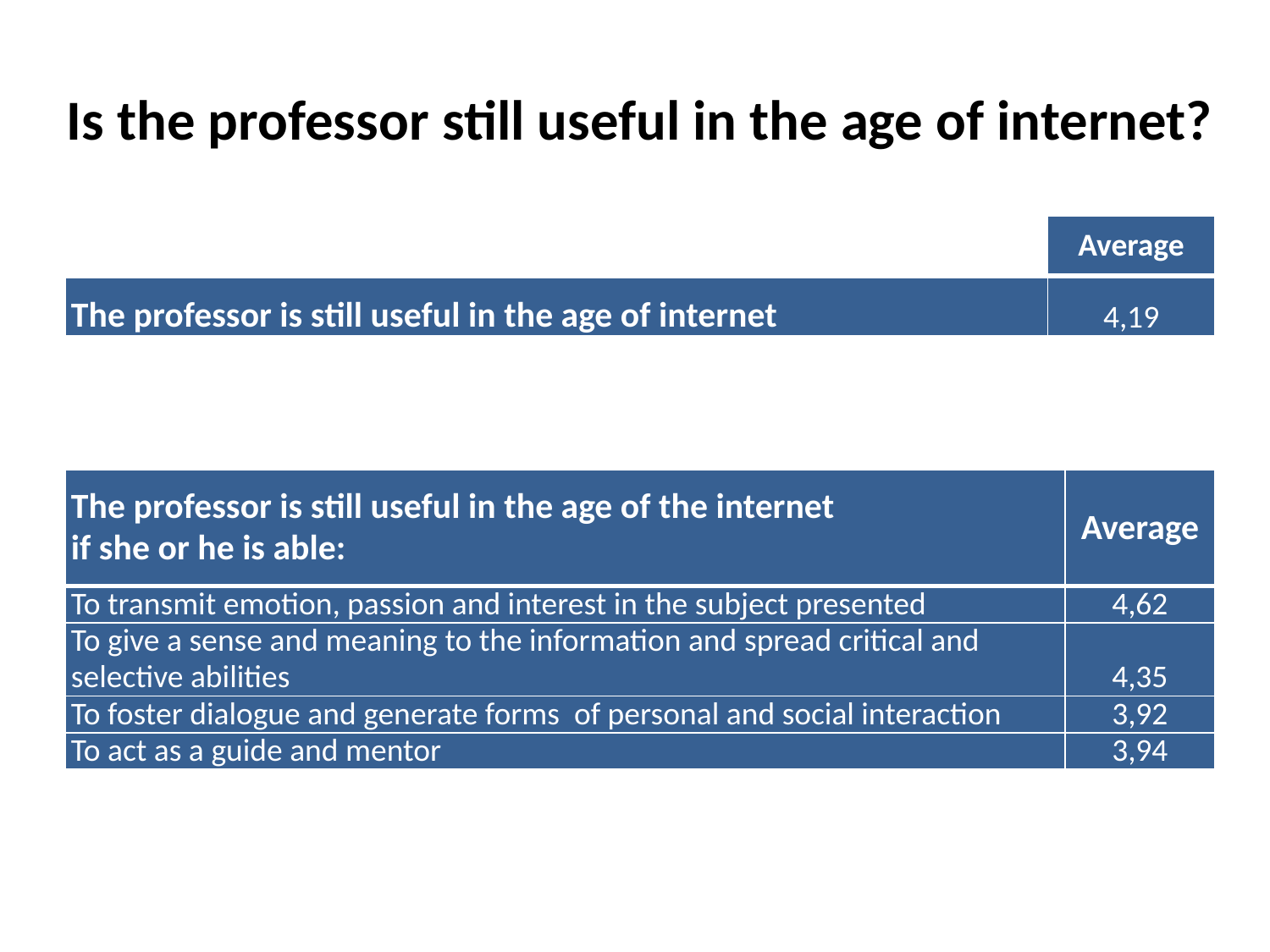

# Is the professor still useful in the age of internet?
|  | Average |
| --- | --- |
| The professor is still useful in the age of internet | 4,19 |
| The professor is still useful in the age of the internet if she or he is able: | Average |
| --- | --- |
| To transmit emotion, passion and interest in the subject presented | 4,62 |
| To give a sense and meaning to the information and spread critical and selective abilities | 4,35 |
| To foster dialogue and generate forms of personal and social interaction | 3,92 |
| To act as a guide and mentor | 3,94 |